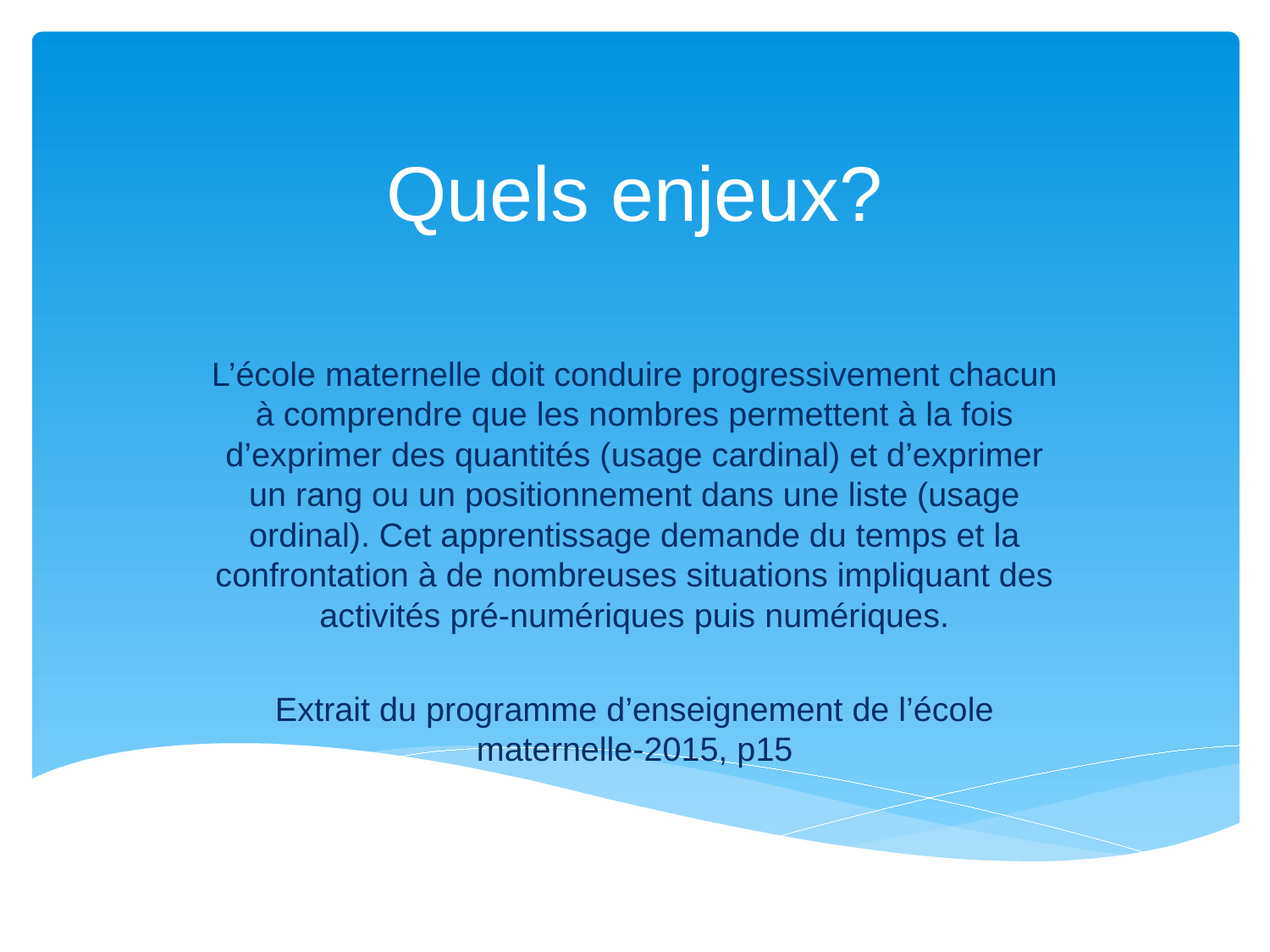

# Quels enjeux?
L’école maternelle doit conduire progressivement chacun à comprendre que les nombres permettent à la fois d’exprimer des quantités (usage cardinal) et d’exprimer un rang ou un positionnement dans une liste (usage ordinal). Cet apprentissage demande du temps et la confrontation à de nombreuses situations impliquant des activités pré-numériques puis numériques.

Extrait du programme d’enseignement de l’école maternelle-2015, p15